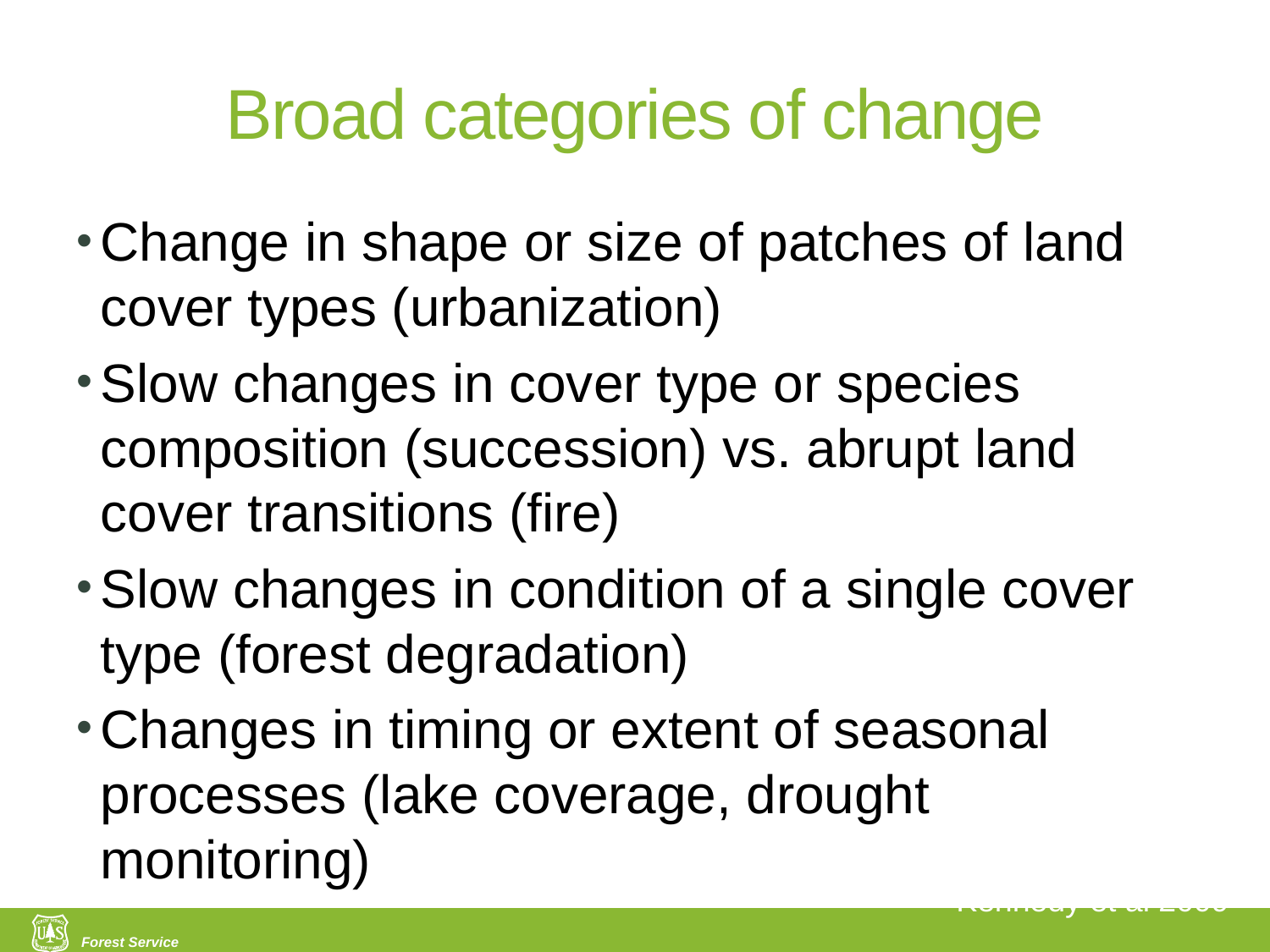

# Broad categories of change
Change in shape or size of patches of land cover types (urbanization)
Slow changes in cover type or species composition (succession) vs. abrupt land cover transitions (fire)
Slow changes in condition of a single cover type (forest degradation)
Changes in timing or extent of seasonal processes (lake coverage, drought monitoring)

Kennedy et al 2009